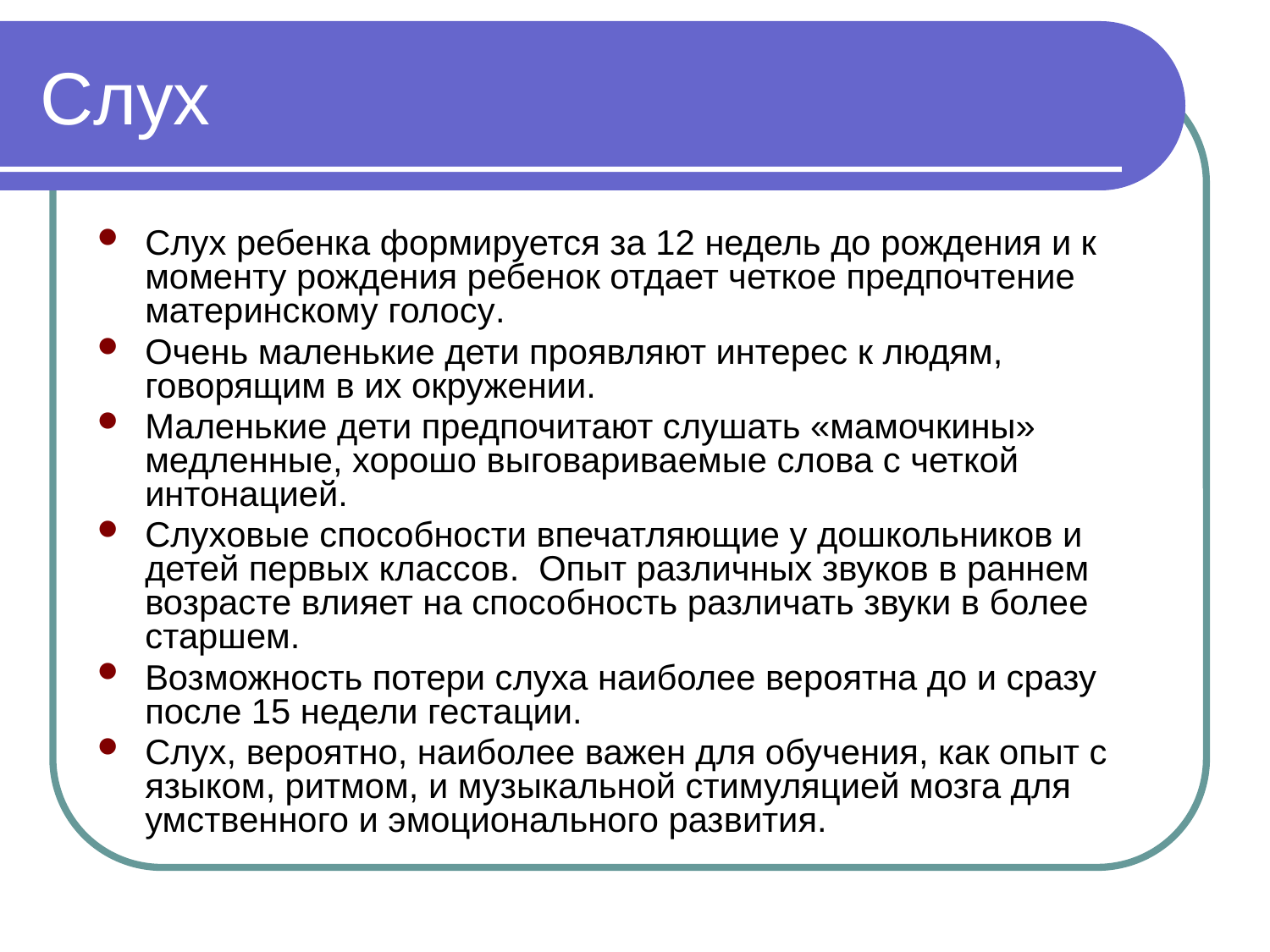

# Слух
Слух ребенка формируется за 12 недель до рождения и к моменту рождения ребенок отдает четкое предпочтение материнскому голосу.
Очень маленькие дети проявляют интерес к людям, говорящим в их окружении.
Маленькие дети предпочитают слушать «мамочкины» медленные, хорошо выговариваемые слова с четкой интонацией.
Слуховые способности впечатляющие у дошкольников и детей первых классов.  Опыт различных звуков в раннем возрасте влияет на способность различать звуки в более старшем.
Возможность потери слуха наиболее вероятна до и сразу после 15 недели гестации.
Слух, вероятно, наиболее важен для обучения, как опыт с языком, ритмом, и музыкальной стимуляцией мозга для умственного и эмоционального развития.